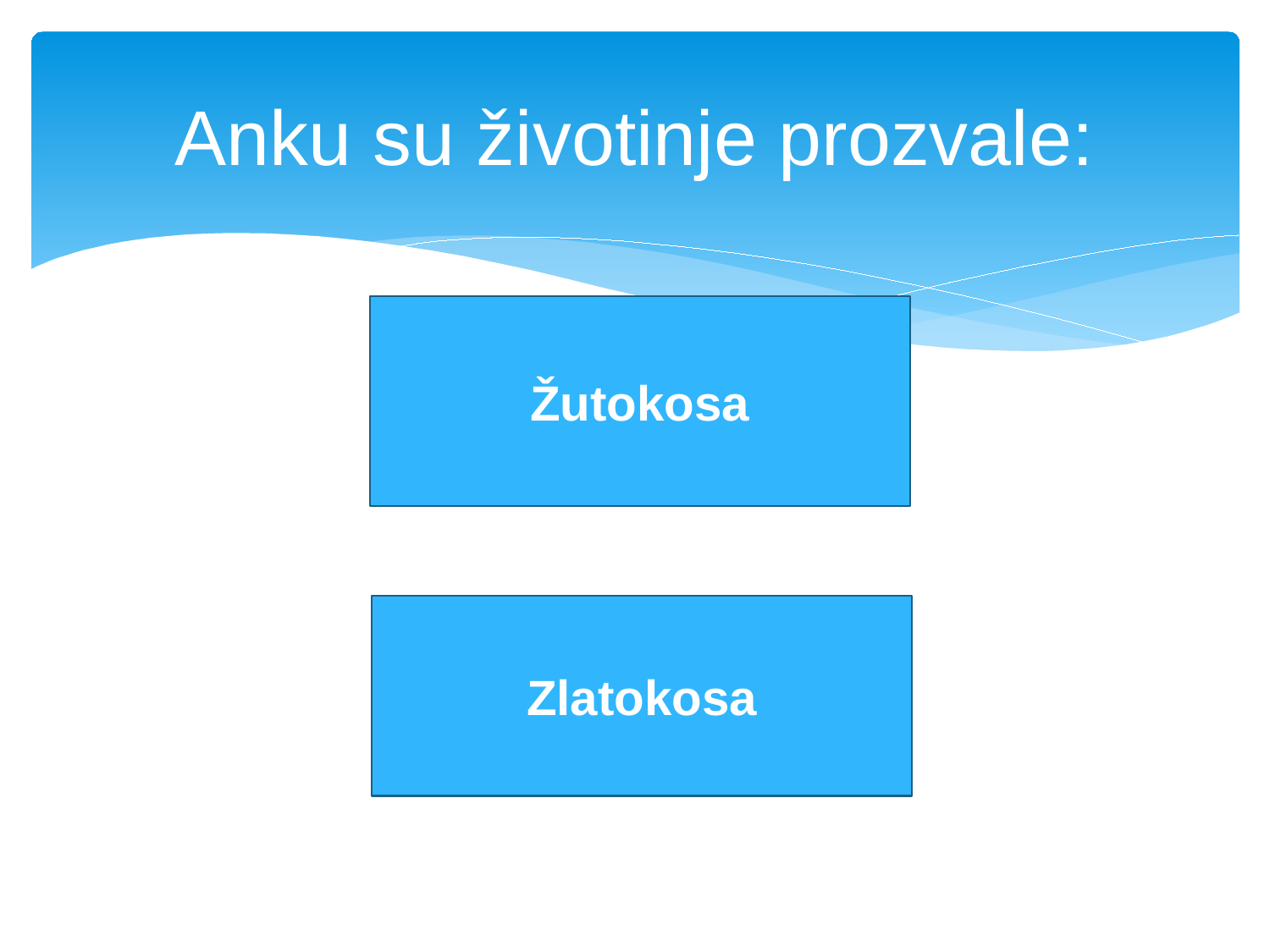

# Anku su životinje prozvale:
Žutokosa
Zlatokosa